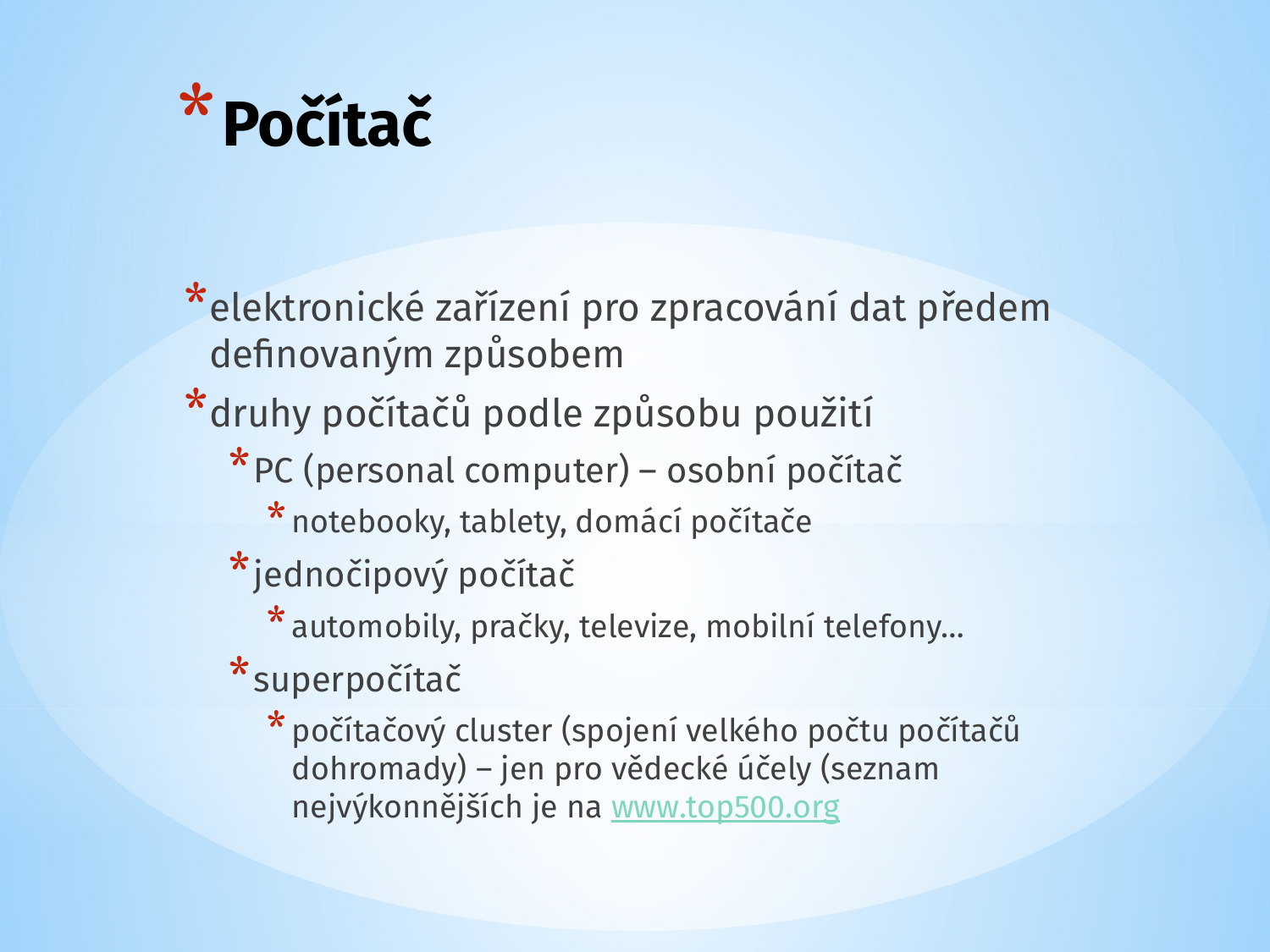

# Počítač
elektronické zařízení pro zpracování dat předem definovaným způsobem
druhy počítačů podle způsobu použití
PC (personal computer) – osobní počítač
notebooky, tablety, domácí počítače
jednočipový počítač
automobily, pračky, televize, mobilní telefony…
superpočítač
počítačový cluster (spojení velkého počtu počítačů dohromady) – jen pro vědecké účely (seznam nejvýkonnějších je na www.top500.org